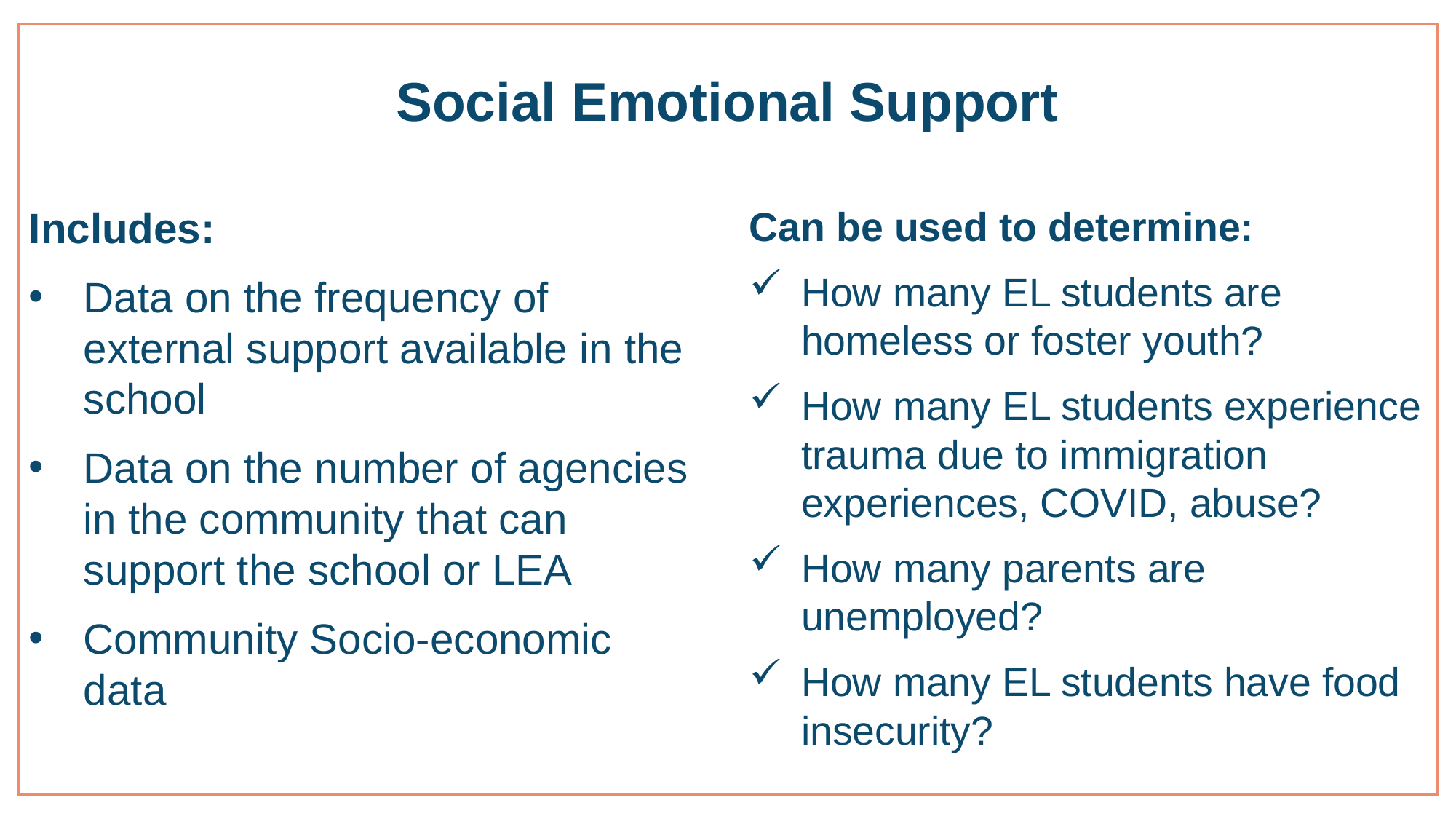

# Social Emotional Support
Can be used to determine:
How many EL students are homeless or foster youth?
How many EL students experience trauma due to immigration experiences, COVID, abuse?
How many parents are unemployed?
How many EL students have food insecurity?
Includes:
Data on the frequency of external support available in the school
Data on the number of agencies in the community that can support the school or LEA
Community Socio-economic data